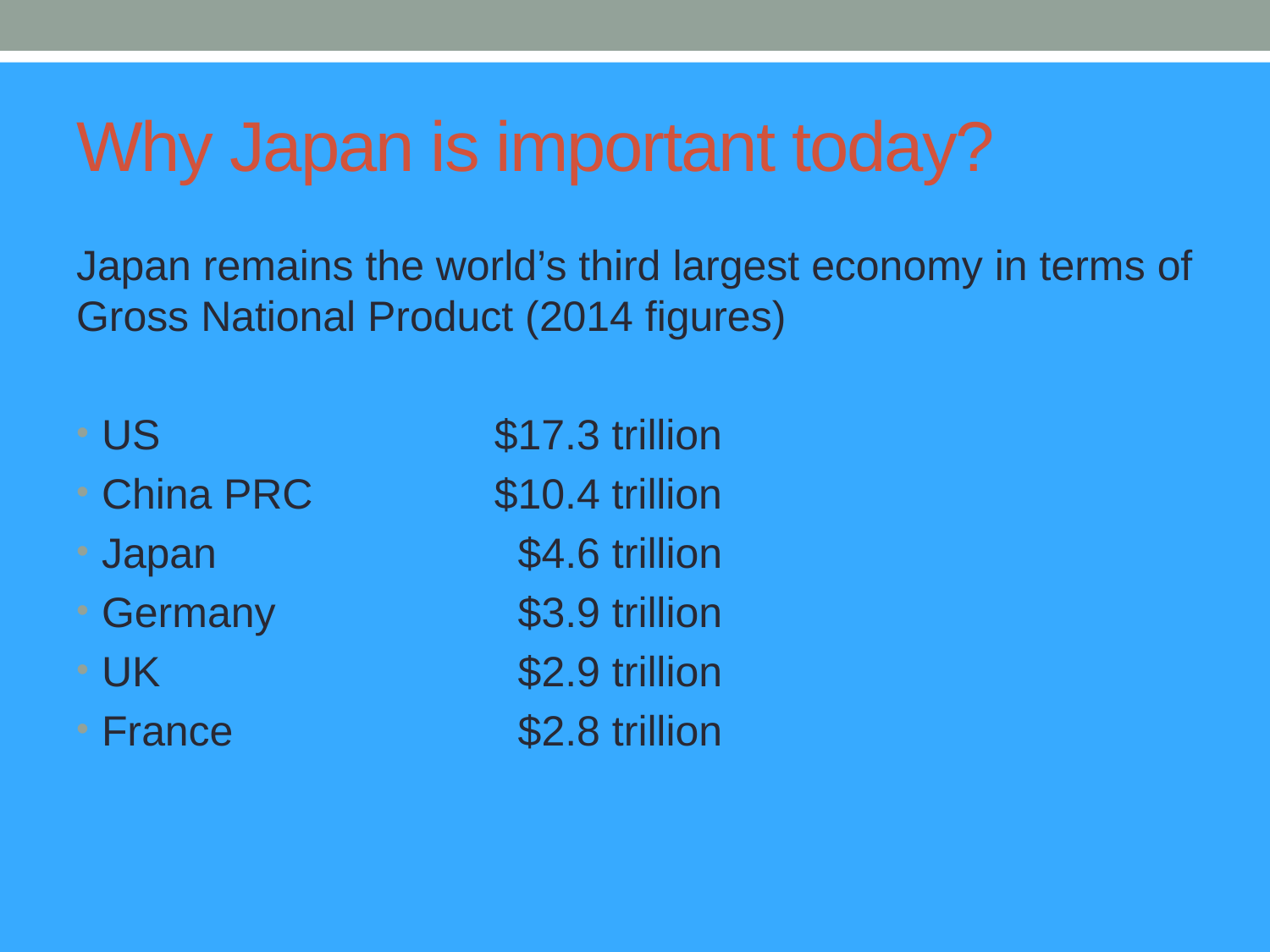

# Why Japan is important today?

Japan remains the world’s third largest economy in terms of Gross National Product (2014 figures)

US 			 $17.3 trillion
China PRC 		 $10.4 trillion
Japan 		   $4.6 trillion
Germany 		   $3.9 trillion
UK 			   $2.9 trillion
France		   $2.8 trillion